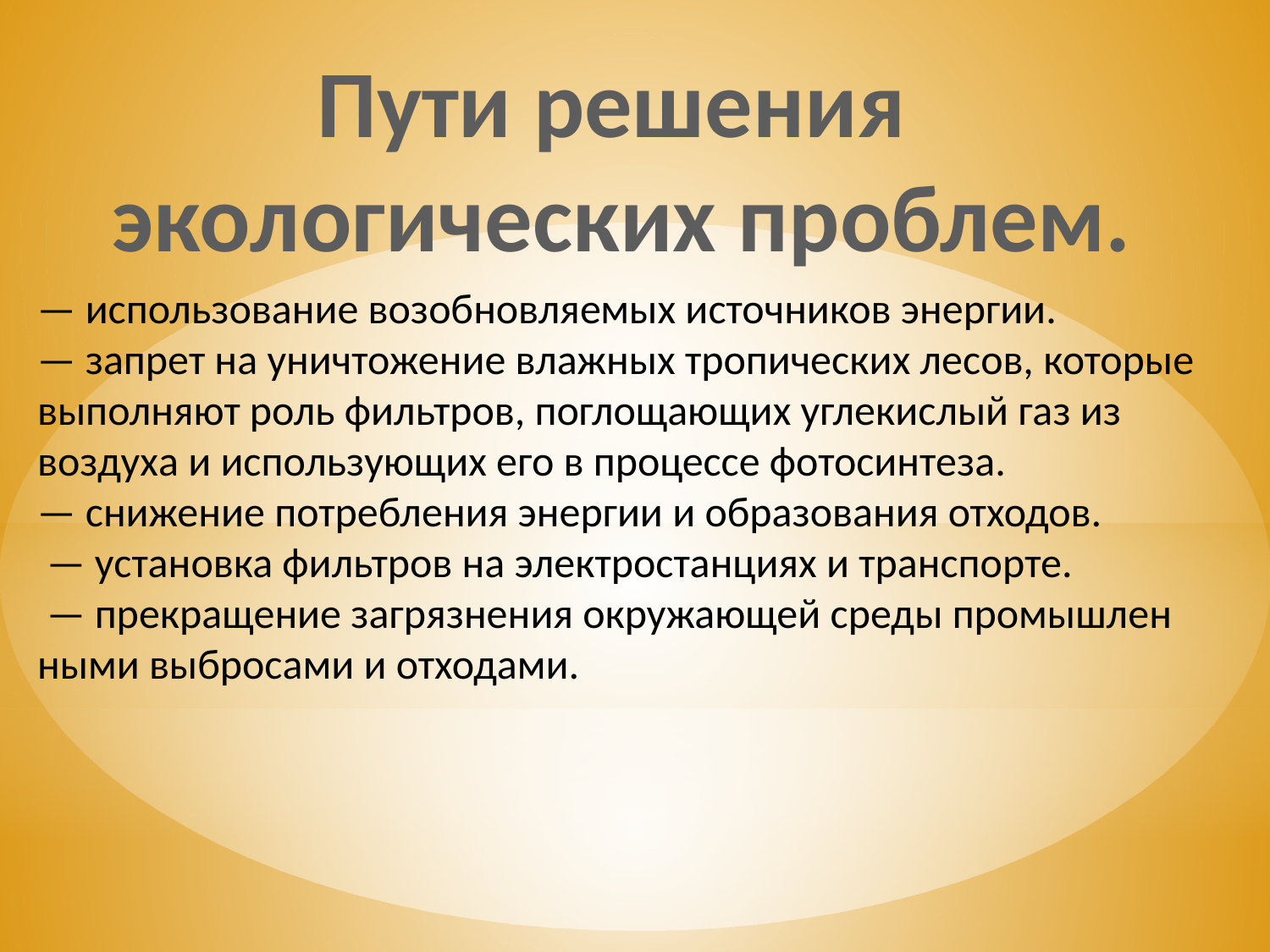

Пути решения
экологических проблем.
— использование возобновляемых источников энергии.
— запрет на уничтожение влажных тропических лесов, которые выполняют роль фильтров, поглощающих углекислый газ из воздуха и использующих его в процессе фотосинтеза.
— снижение потребления энергии и образования отходов.
 — установка фильтров на электростанциях и транспорте.
 — прекращение загрязнения окружающей среды промышлен­ными выбросами и отходами.